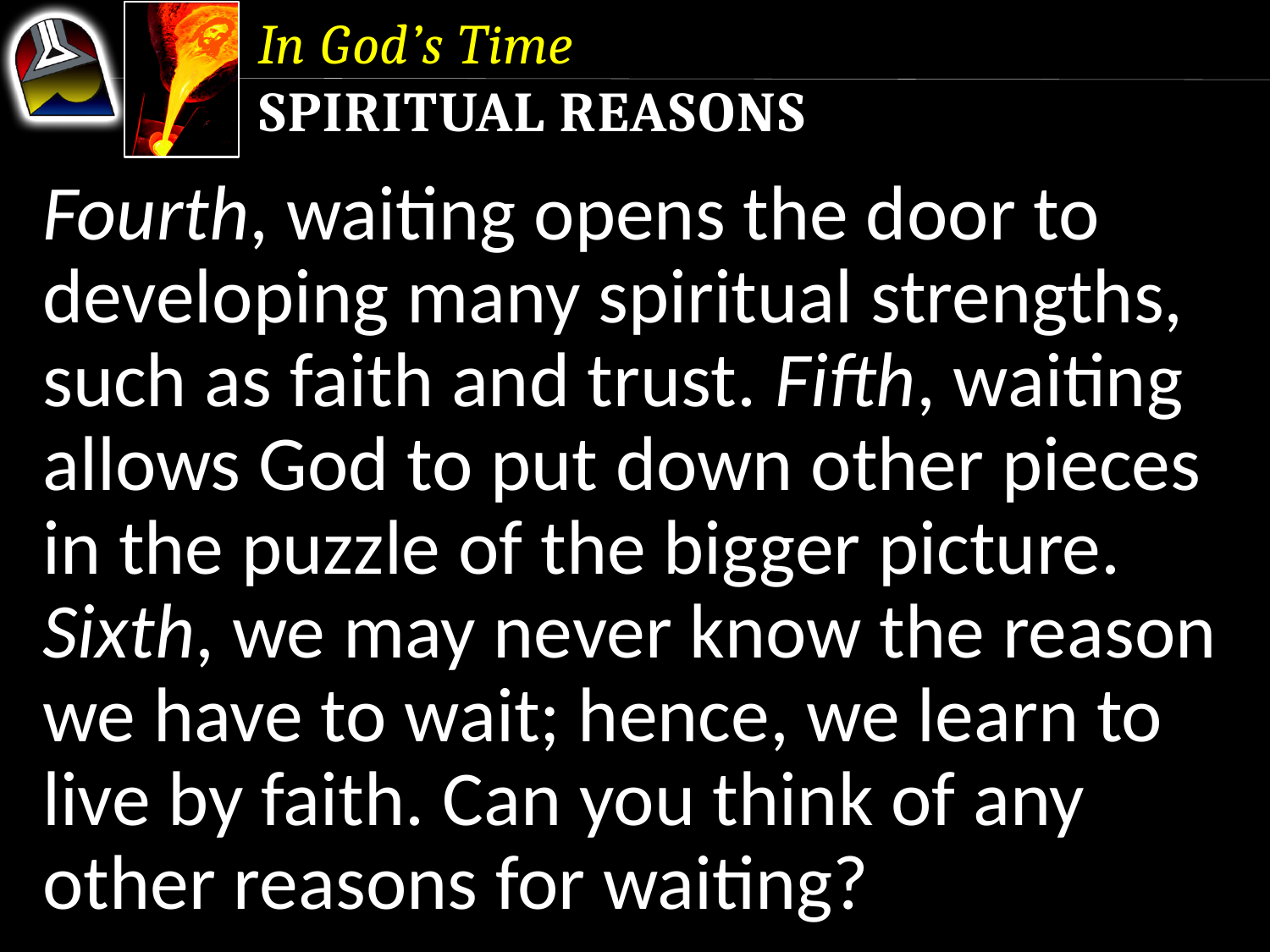

In God’s Time
Spiritual Reasons
Fourth, waiting opens the door to developing many spiritual strengths, such as faith and trust. Fifth, waiting allows God to put down other pieces  in the puzzle of the bigger picture.
Sixth, we may never know the reason we have to wait; hence, we learn to live by faith. Can you think of any  other reasons for waiting?
Fourth, waiting opens the door to developing many spiritual strengths, such as faith and trust.